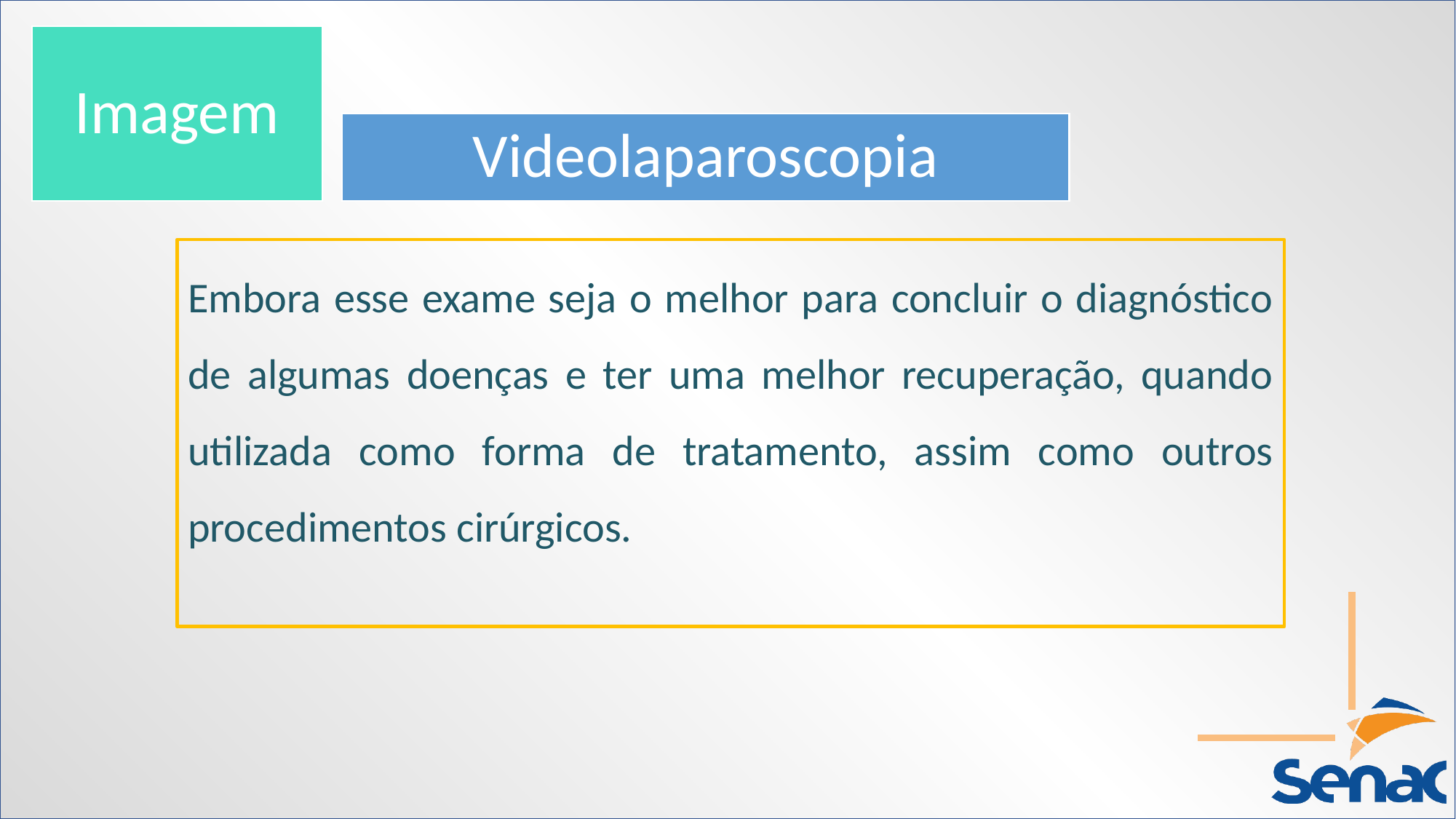

Imagem

Videolaparoscopia
Embora esse exame seja o melhor para concluir o diagnóstico de algumas doenças e ter uma melhor recuperação, quando utilizada como forma de tratamento, assim como outros procedimentos cirúrgicos.